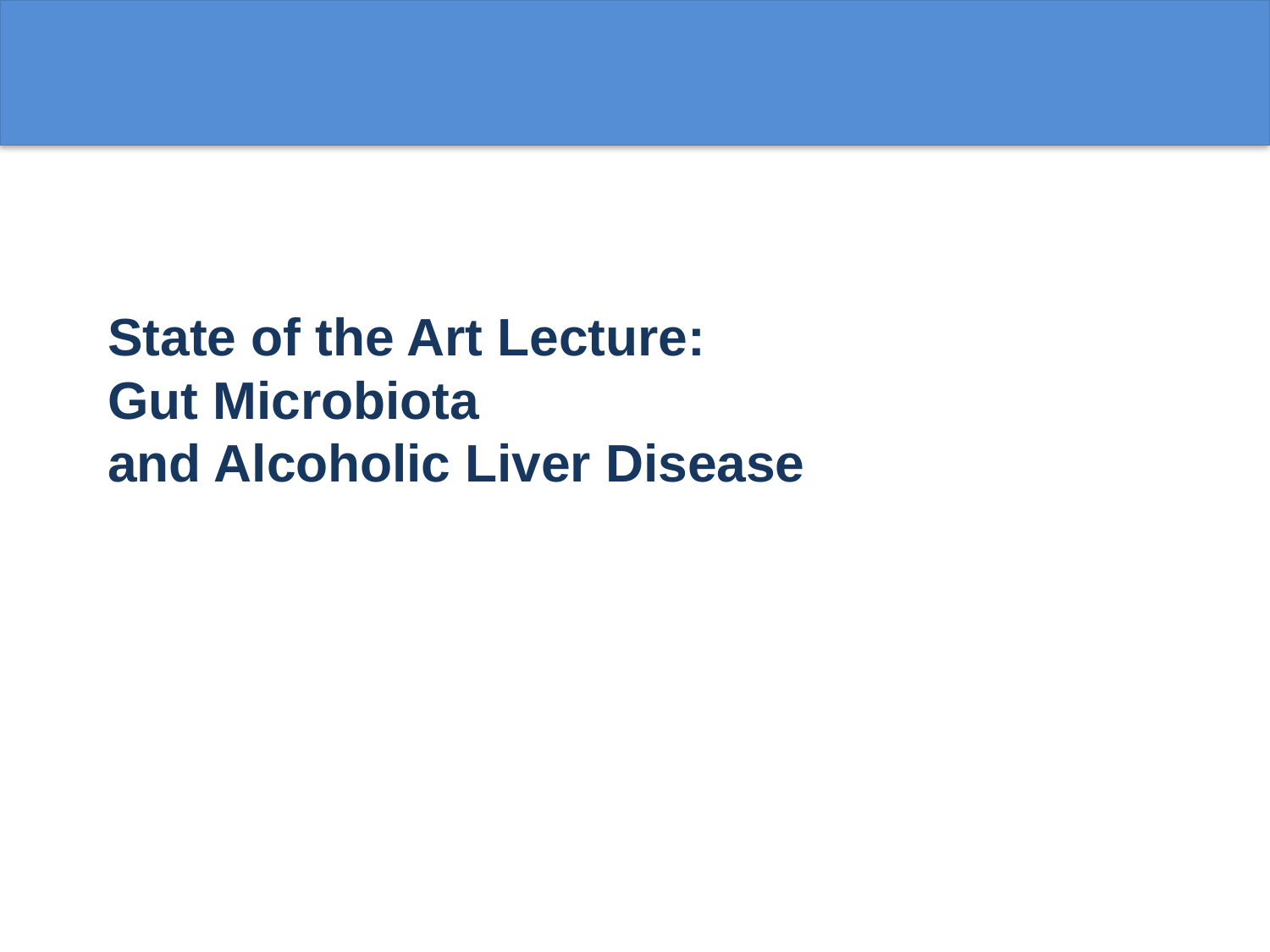

# State of the Art Lecture: Gut Microbiota and Alcoholic Liver Disease